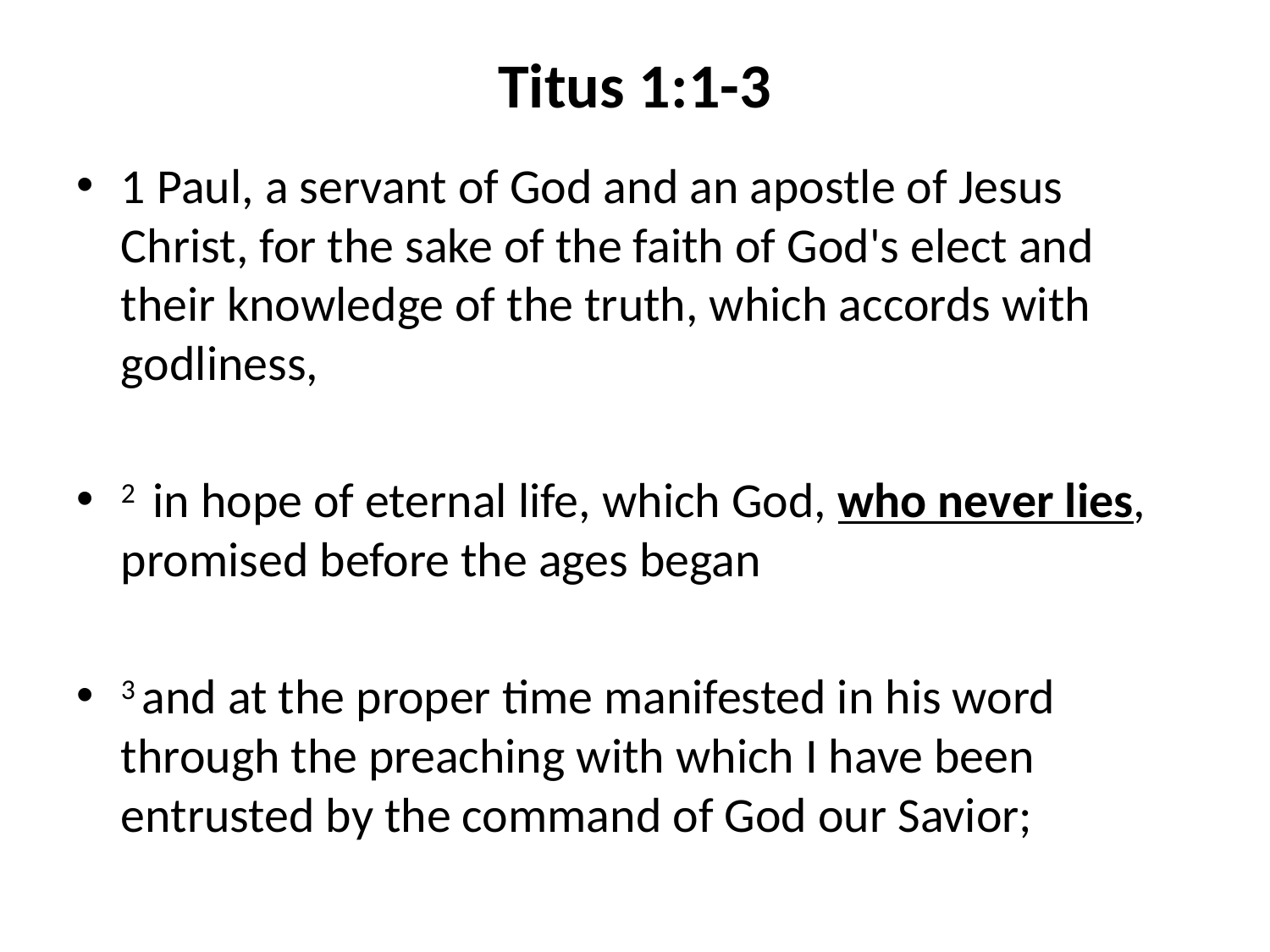

# Titus 1:1-3
1 Paul, a servant of God and an apostle of Jesus Christ, for the sake of the faith of God's elect and their knowledge of the truth, which accords with godliness,

2  in hope of eternal life, which God, who never lies, promised before the ages began

3 and at the proper time manifested in his word through the preaching with which I have been entrusted by the command of God our Savior;